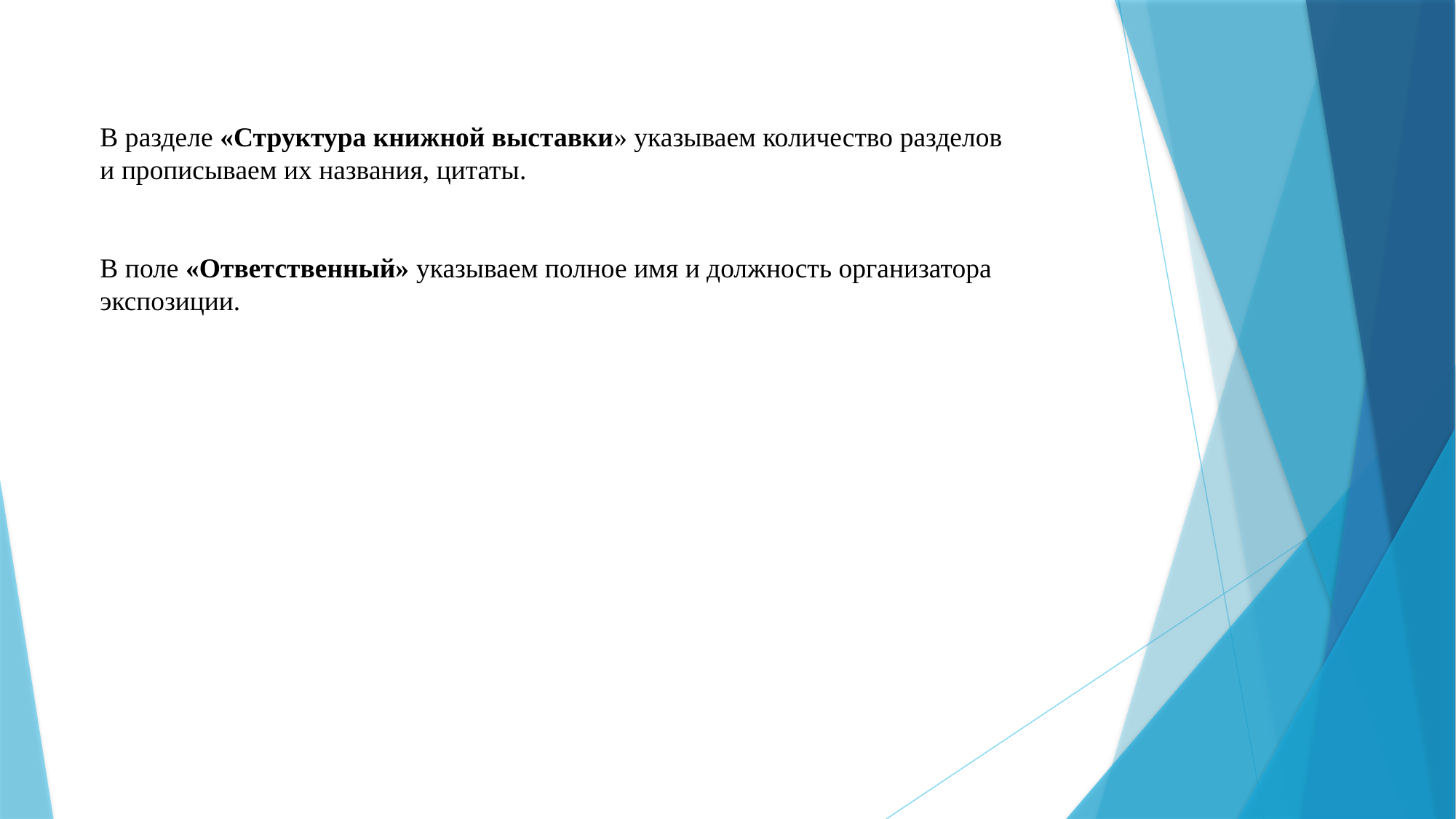

В разделе «Структура книжной выставки» указываем количество разделов
и прописываем их названия, цитаты.
В поле «Ответственный» указываем полное имя и должность организатора экспозиции.